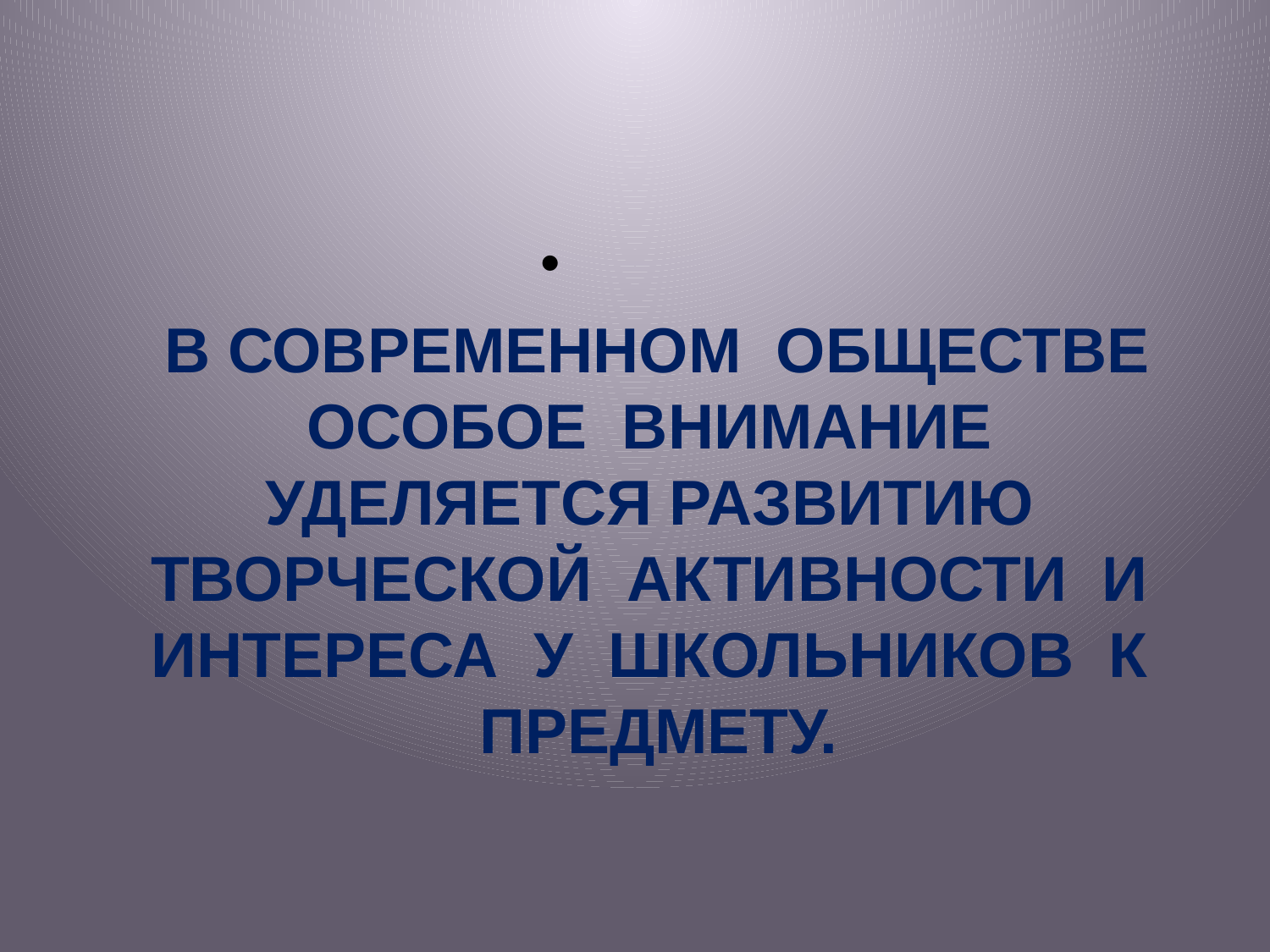

#

    В СОВРЕМЕННОМ  ОБЩЕСТВЕ  ОСОБОЕ  ВНИМАНИЕ  УДЕЛЯЕТСЯ РАЗВИТИЮ  ТВОРЧЕСКОЙ  АКТИВНОСТИ  И  ИНТЕРЕСА  У  ШКОЛЬНИКОВ  К  ПРЕДМЕТУ.